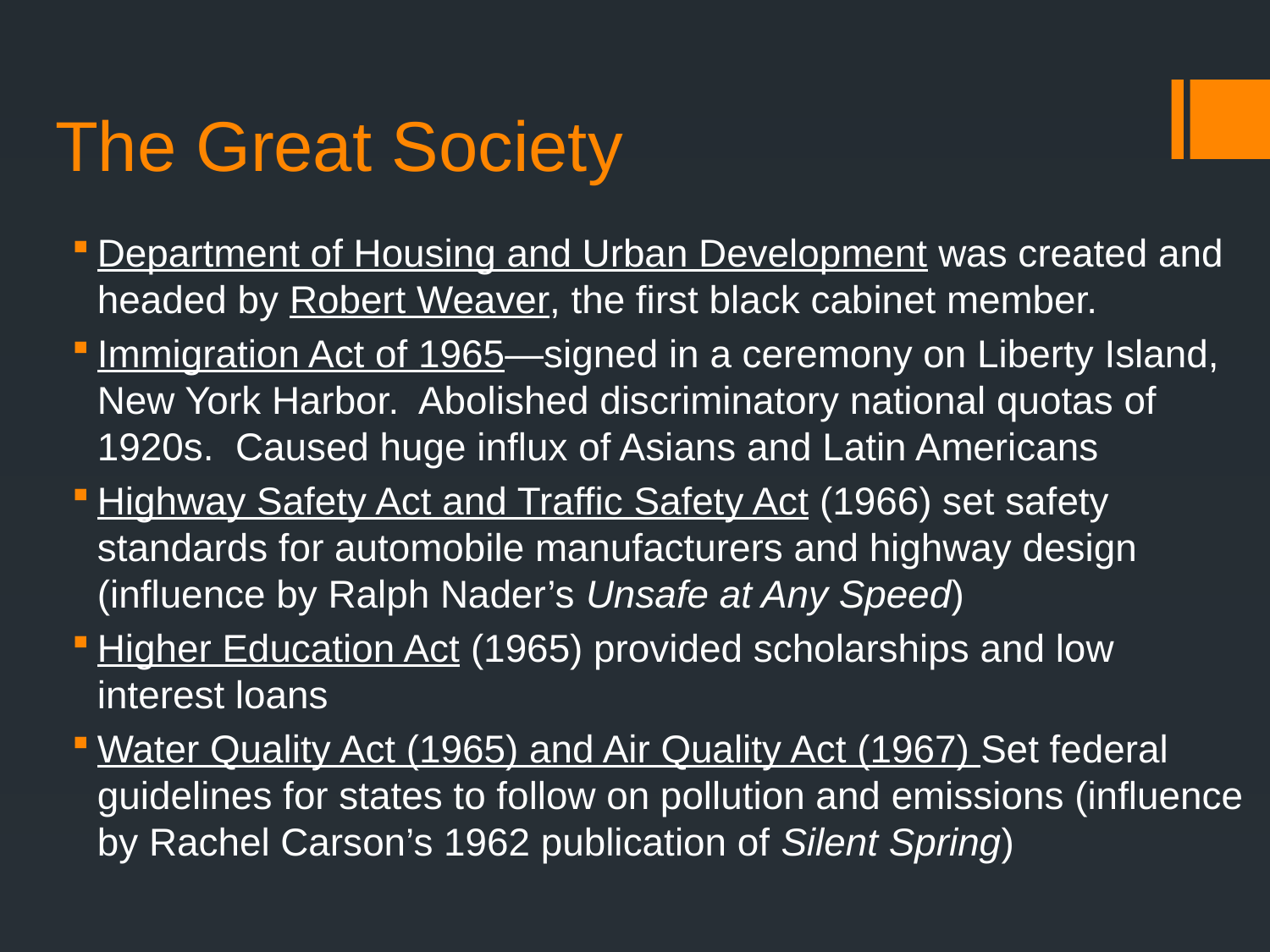

# The Great Society
Department of Housing and Urban Development was created and headed by Robert Weaver, the first black cabinet member.
Immigration Act of 1965—signed in a ceremony on Liberty Island, New York Harbor.  Abolished discriminatory national quotas of 1920s.  Caused huge influx of Asians and Latin Americans
Highway Safety Act and Traffic Safety Act (1966) set safety standards for automobile manufacturers and highway design (influence by Ralph Nader’s Unsafe at Any Speed)
Higher Education Act (1965) provided scholarships and low interest loans
Water Quality Act (1965) and Air Quality Act (1967) Set federal guidelines for states to follow on pollution and emissions (influence by Rachel Carson’s 1962 publication of Silent Spring)